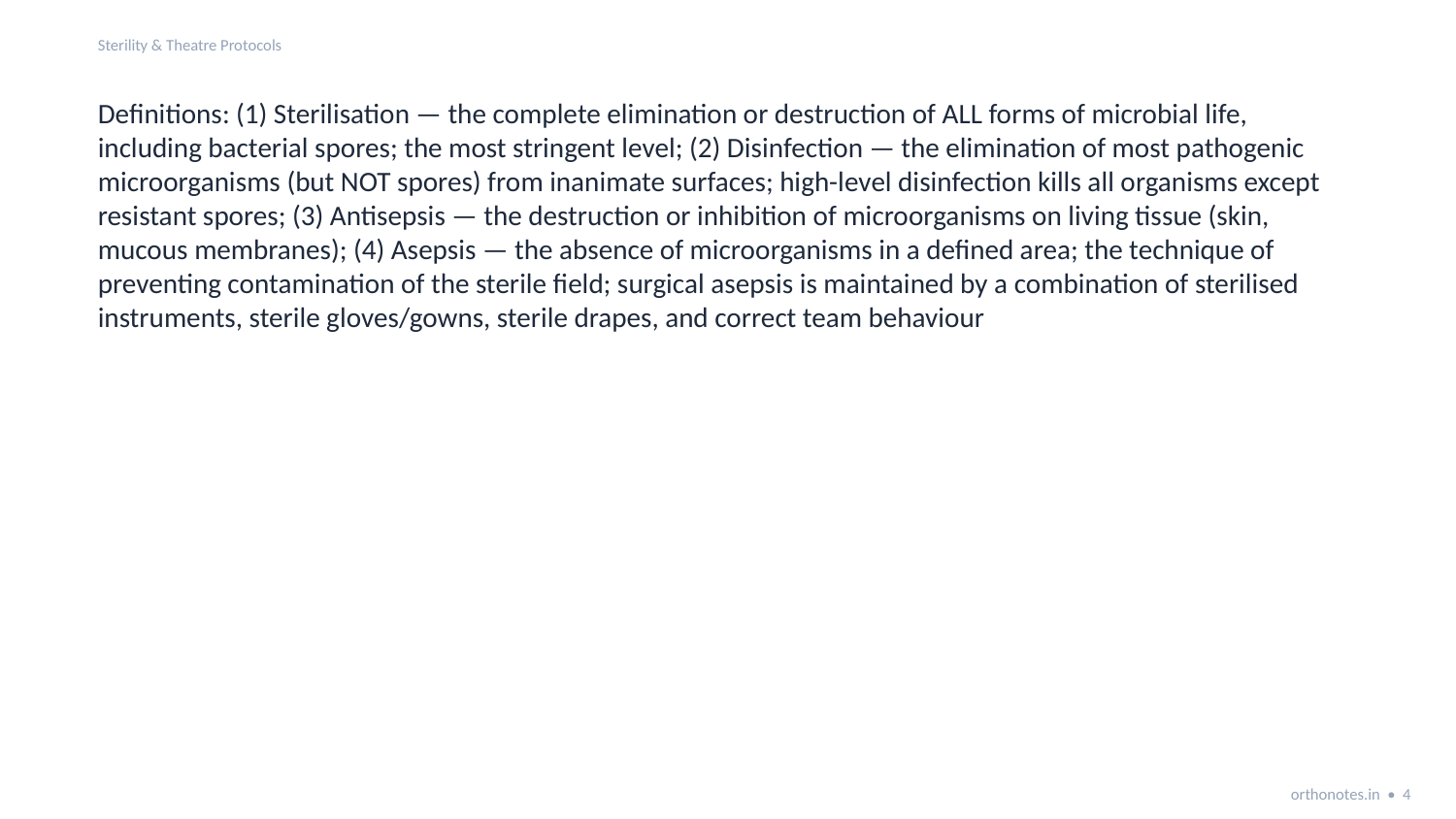

Sterility & Theatre Protocols
Definitions: (1) Sterilisation — the complete elimination or destruction of ALL forms of microbial life, including bacterial spores; the most stringent level; (2) Disinfection — the elimination of most pathogenic microorganisms (but NOT spores) from inanimate surfaces; high-level disinfection kills all organisms except resistant spores; (3) Antisepsis — the destruction or inhibition of microorganisms on living tissue (skin, mucous membranes); (4) Asepsis — the absence of microorganisms in a defined area; the technique of preventing contamination of the sterile field; surgical asepsis is maintained by a combination of sterilised instruments, sterile gloves/gowns, sterile drapes, and correct team behaviour
orthonotes.in  •  4